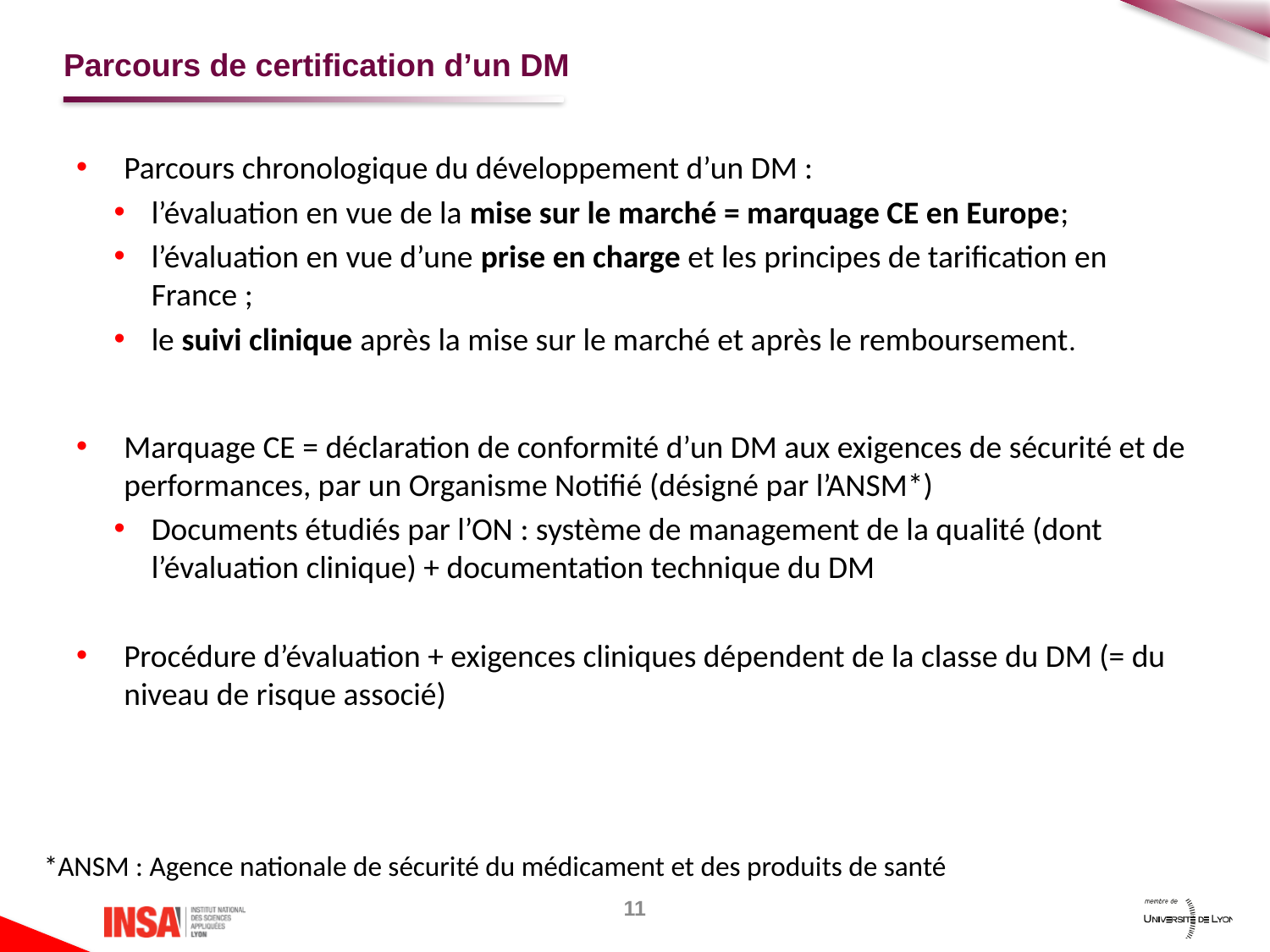

# Parcours de certification d’un DM
Parcours chronologique du développement d’un DM :
l’évaluation en vue de la mise sur le marché = marquage CE en Europe;
l’évaluation en vue d’une prise en charge et les principes de tarification en France ;
le suivi clinique après la mise sur le marché et après le remboursement.

Marquage CE = déclaration de conformité d’un DM aux exigences de sécurité et de performances, par un Organisme Notifié (désigné par l’ANSM*)
Documents étudiés par l’ON : système de management de la qualité (dont l’évaluation clinique) + documentation technique du DM

Procédure d’évaluation + exigences cliniques dépendent de la classe du DM (= du niveau de risque associé)
*ANSM : Agence nationale de sécurité du médicament et des produits de santé

11